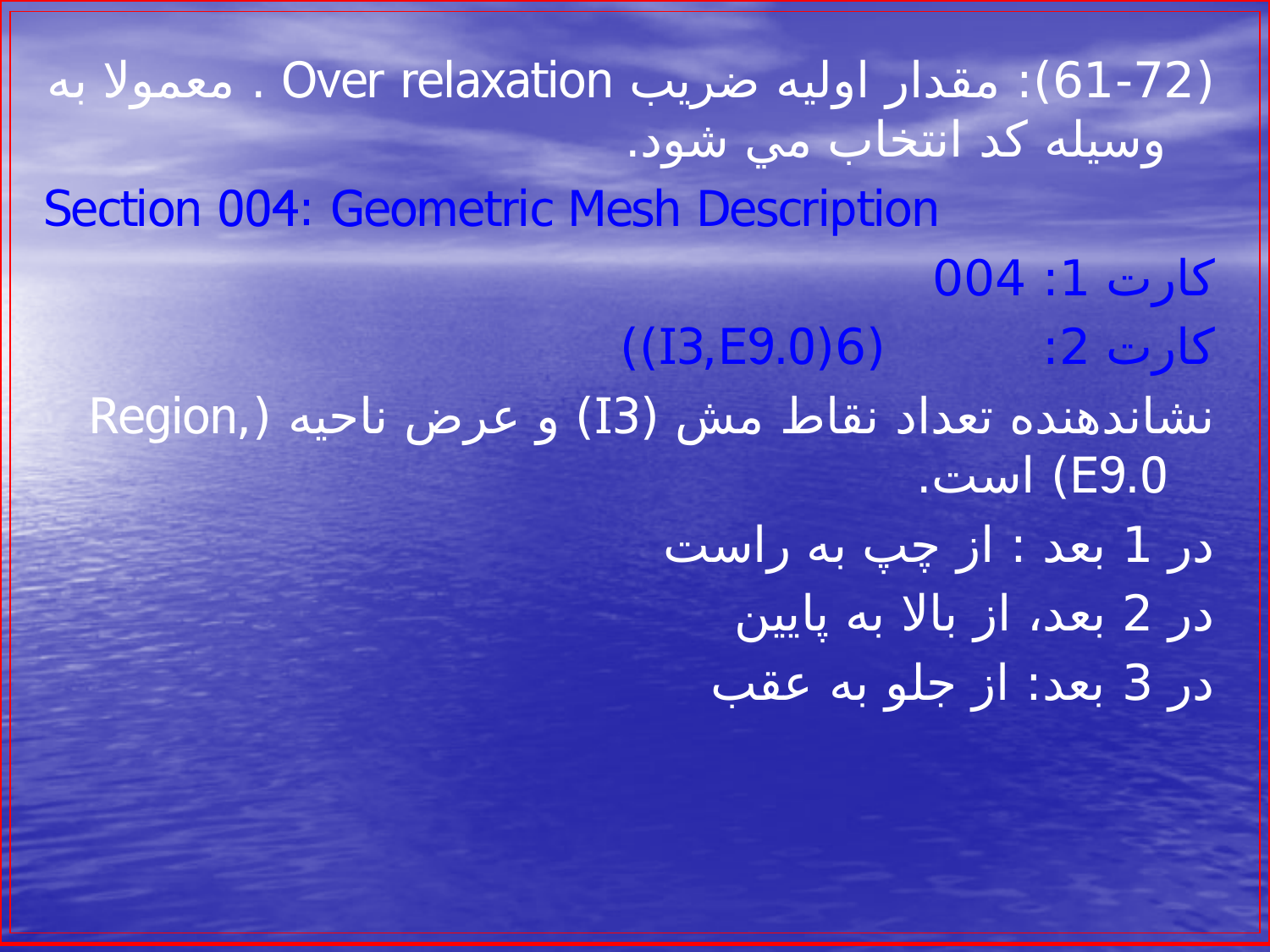

(61-72): مقدار اوليه ضريب Over relaxation . معمولا به وسيله كد انتخاب مي شود.
Section 004: Geometric Mesh Description
كارت 1: 004
كارت 2:          (6(I3,E9.0))
نشاندهنده تعداد نقاط مش (I3) و عرض ناحيه (Region, E9.0) است.
در 1 بعد : از چپ به راست
در 2 بعد، از بالا به پايين
در 3 بعد: از جلو به عقب